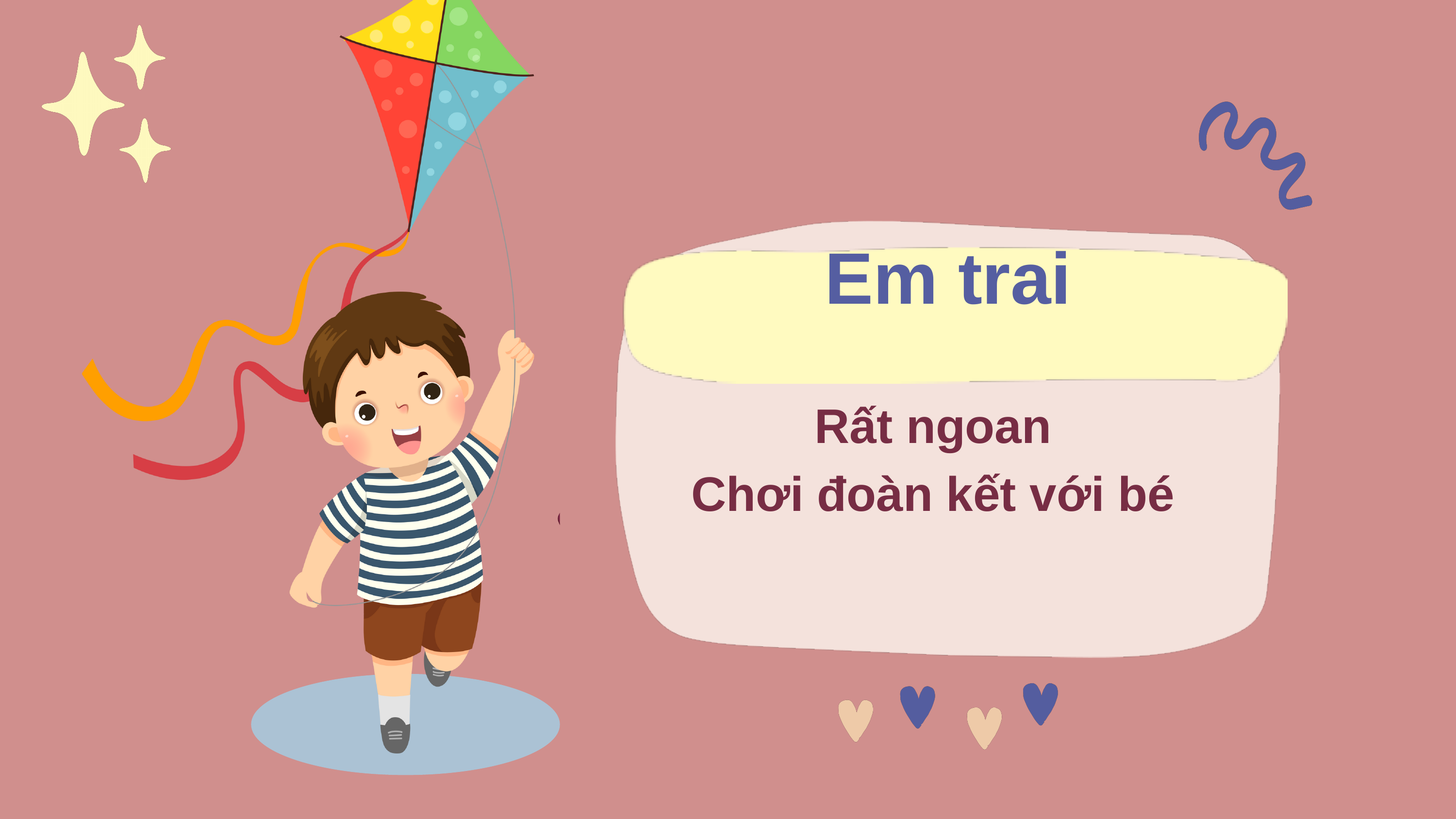

Em trai

Rất ngoan
Chơi đoàn kết với bé